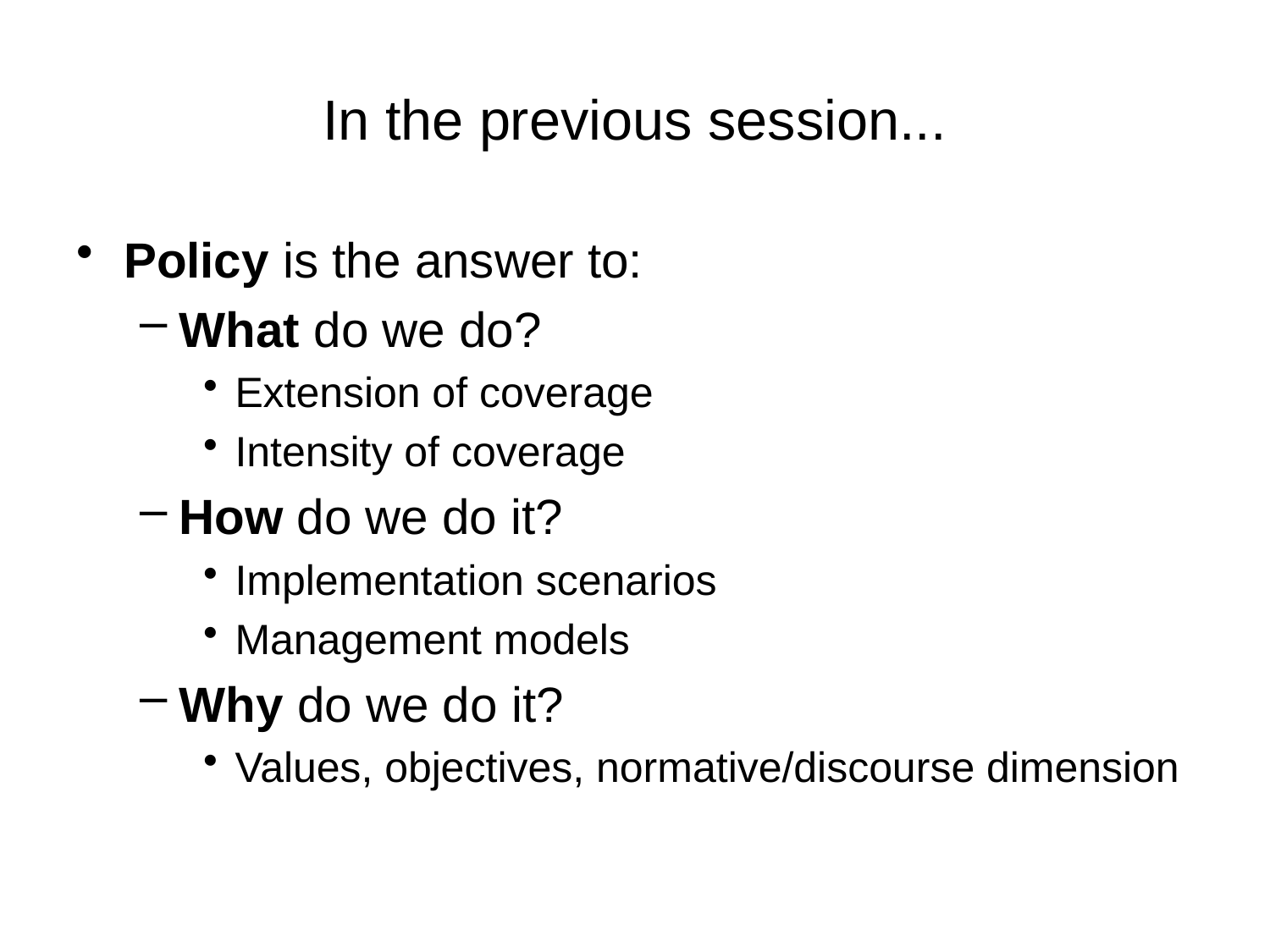

# In the previous session...
Policy is the answer to:
What do we do?
Extension of coverage
Intensity of coverage
How do we do it?
Implementation scenarios
Management models
Why do we do it?
Values, objectives, normative/discourse dimension